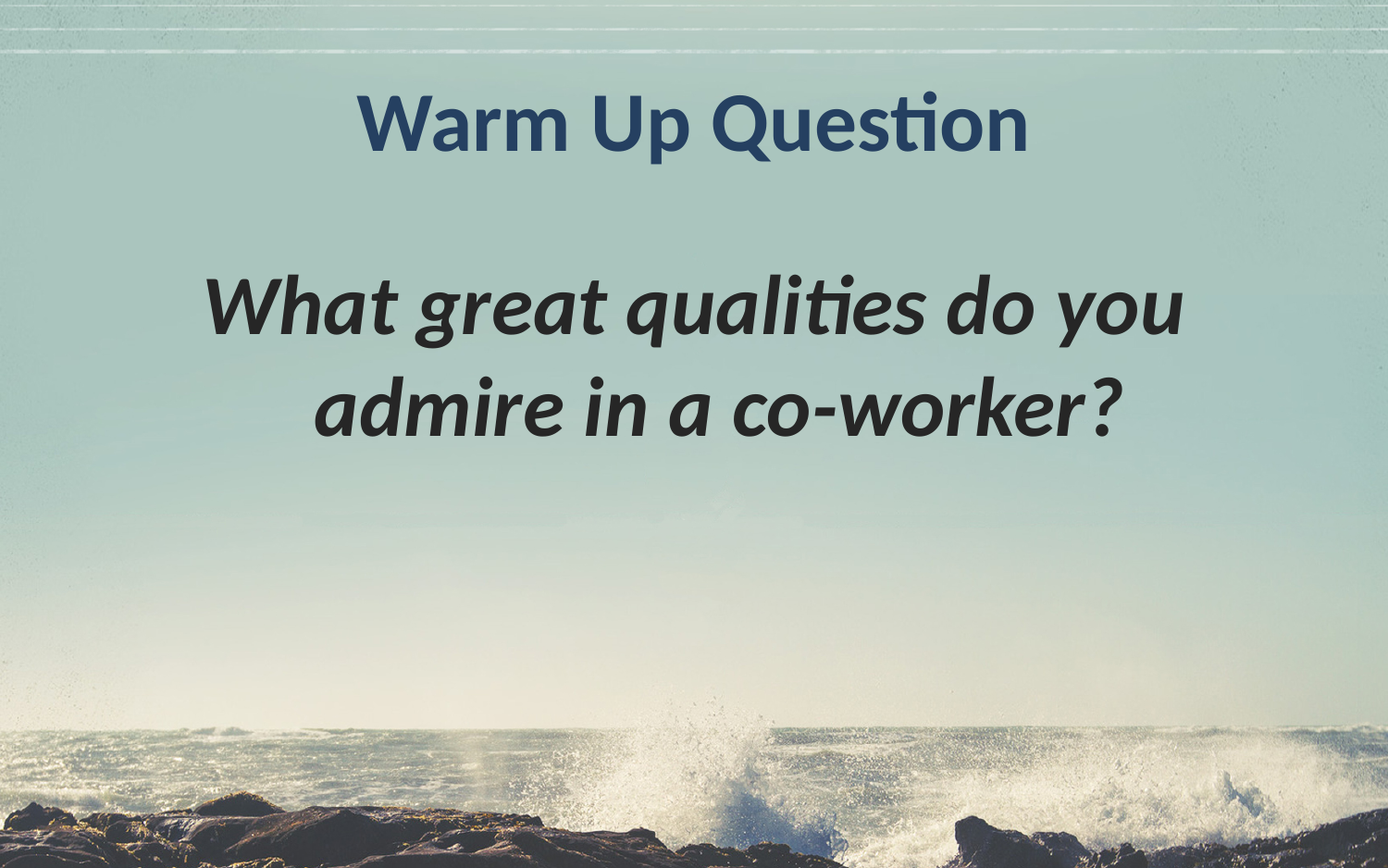

# Warm Up Question
What great qualities do you admire in a co-worker?